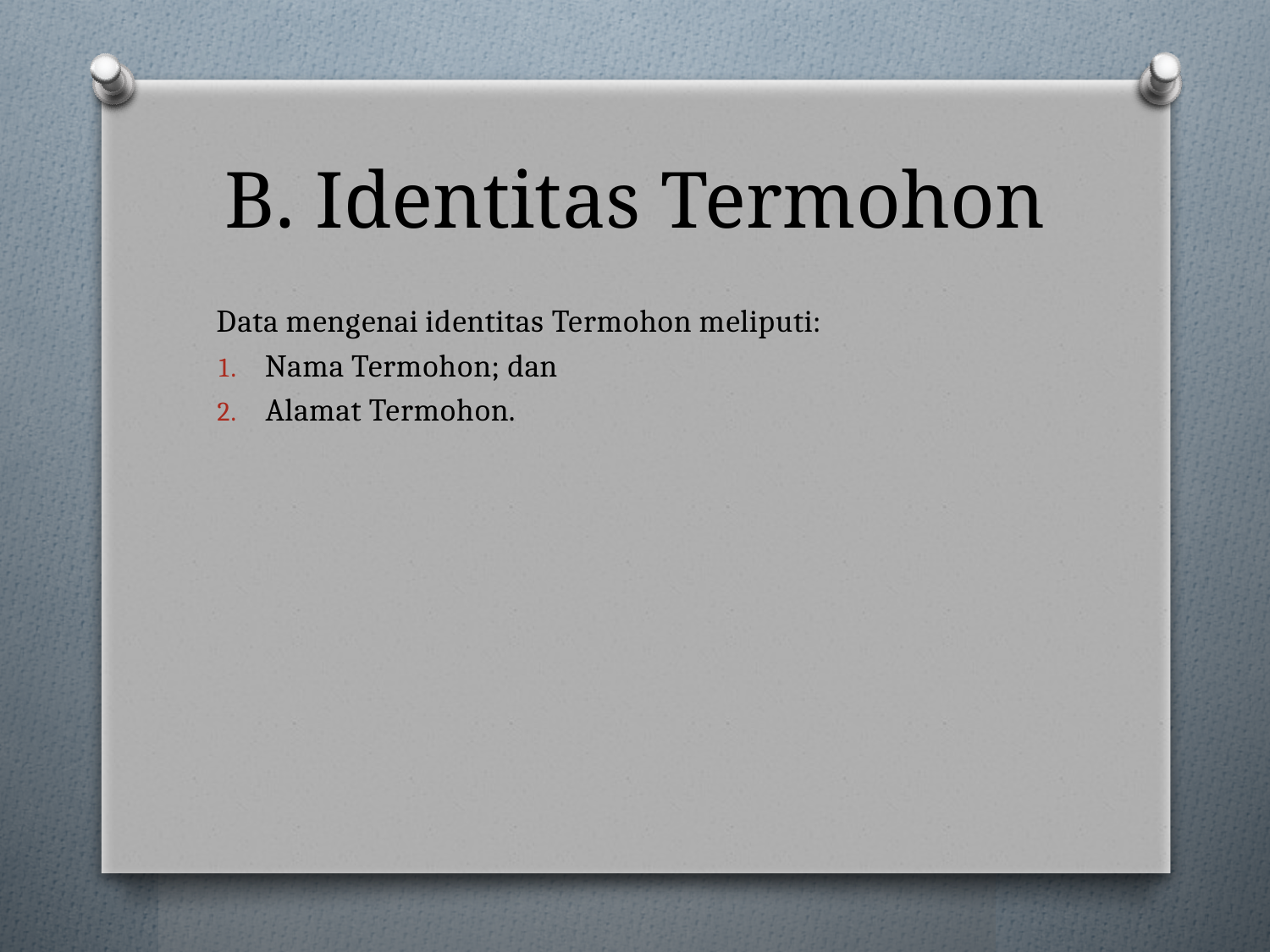

# B. Identitas Termohon
Data mengenai identitas Termohon meliputi:
Nama Termohon; dan
Alamat Termohon.